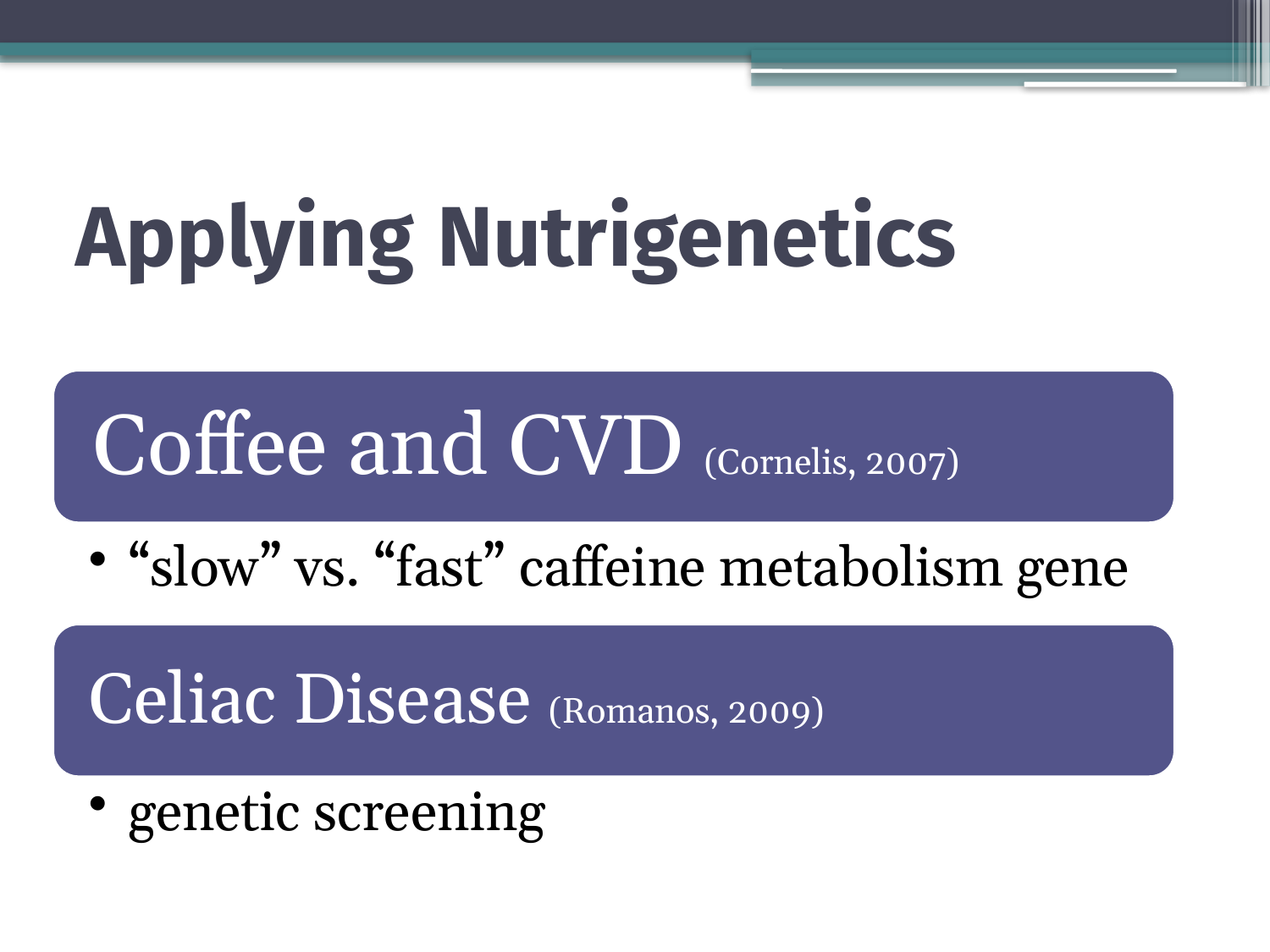

# Applying Nutrigenetics
Coffee and CVD (Cornelis, 2007)
“slow” vs. “fast” caffeine metabolism gene
Celiac Disease (Romanos, 2009)
genetic screening